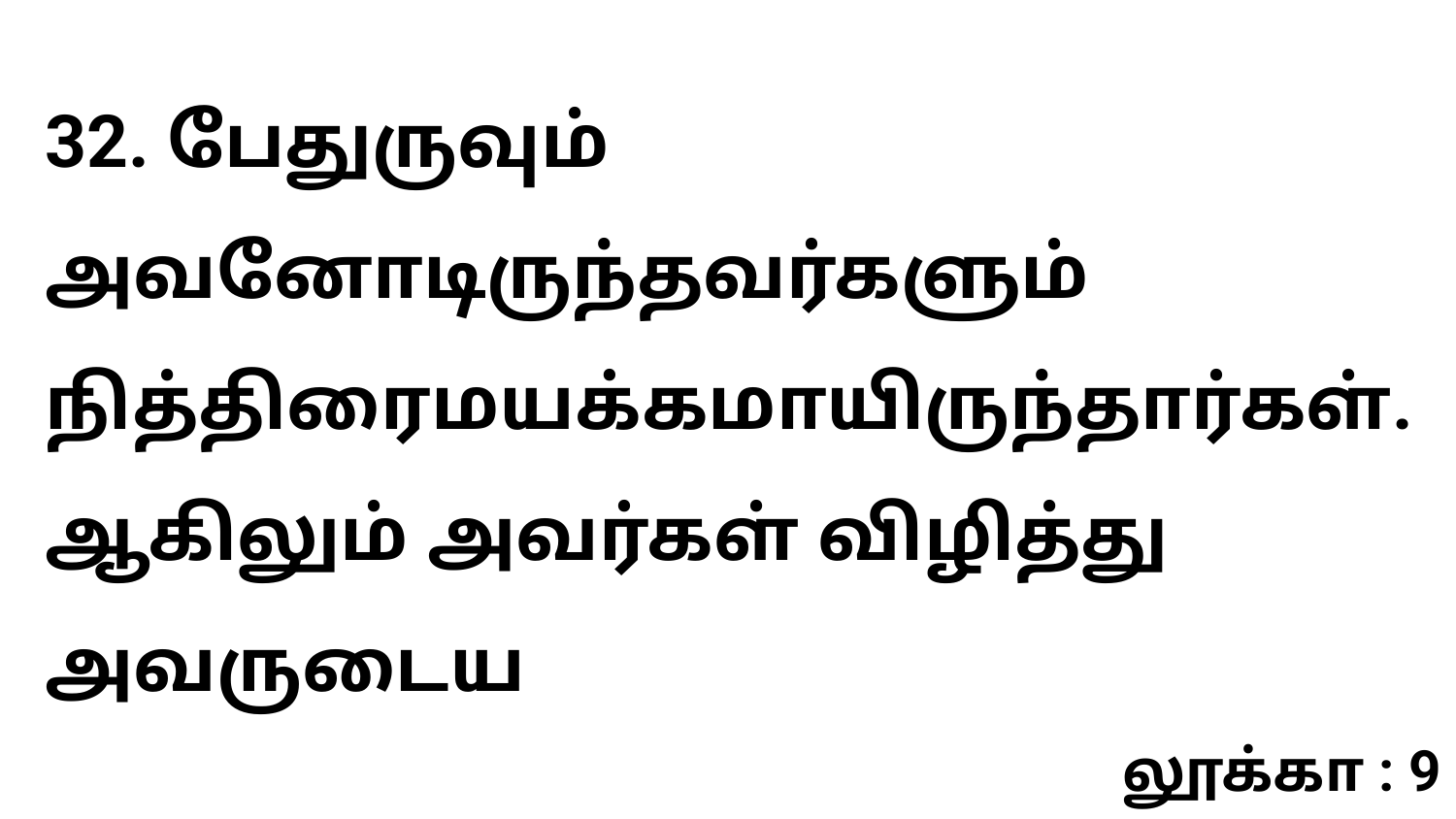

32. பேதுருவும் அவனோடிருந்தவர்களும் நித்திரைமயக்கமாயிருந்தார்கள். ஆகிலும் அவர்கள் விழித்து அவருடைய
லூக்கா : 9